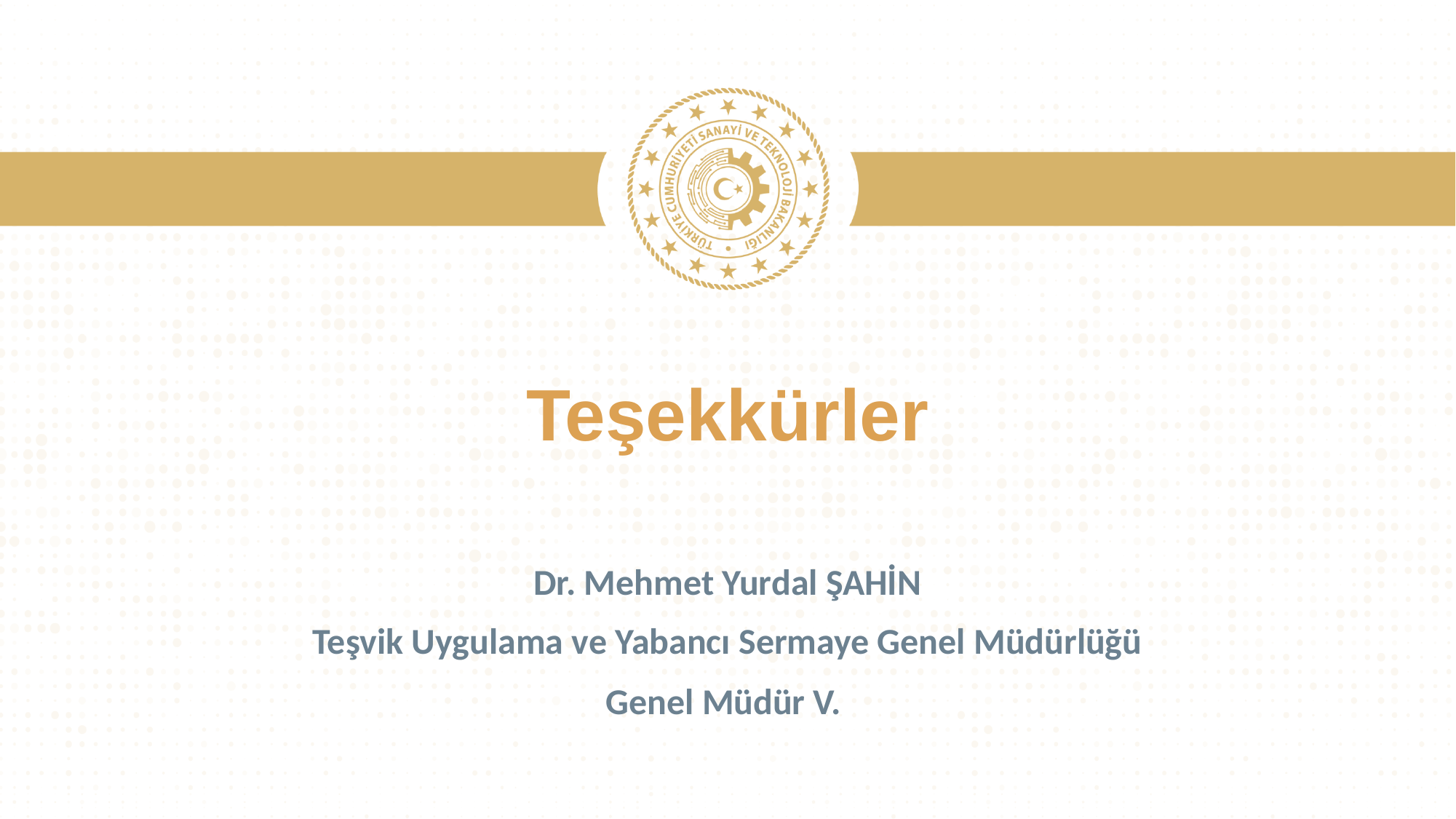

Teşekkürler
Dr. Mehmet Yurdal ŞAHİN
Teşvik Uygulama ve Yabancı Sermaye Genel Müdürlüğü
Genel Müdür V.

75